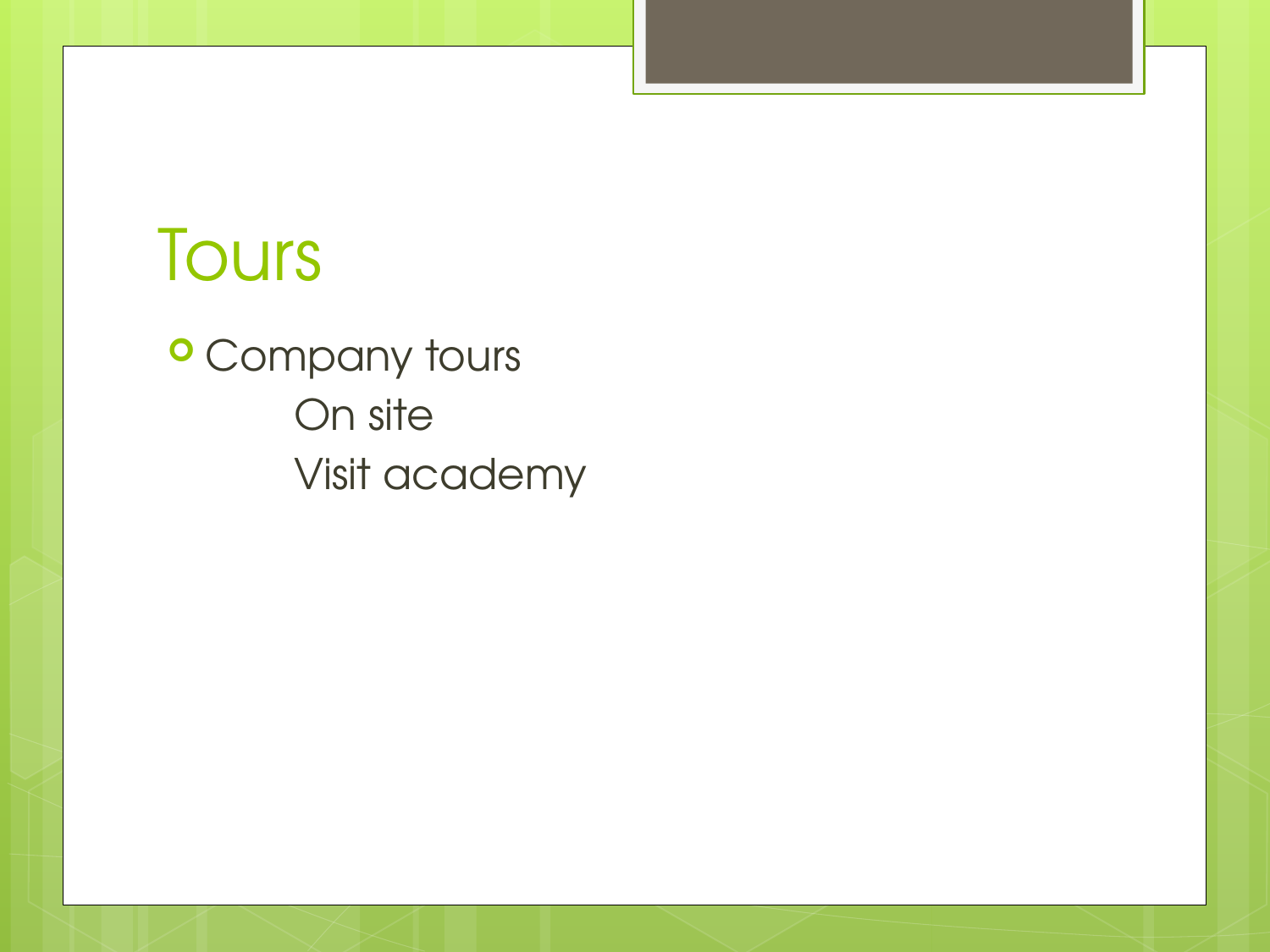

# Tours
Company tours
	On site
	Visit academy